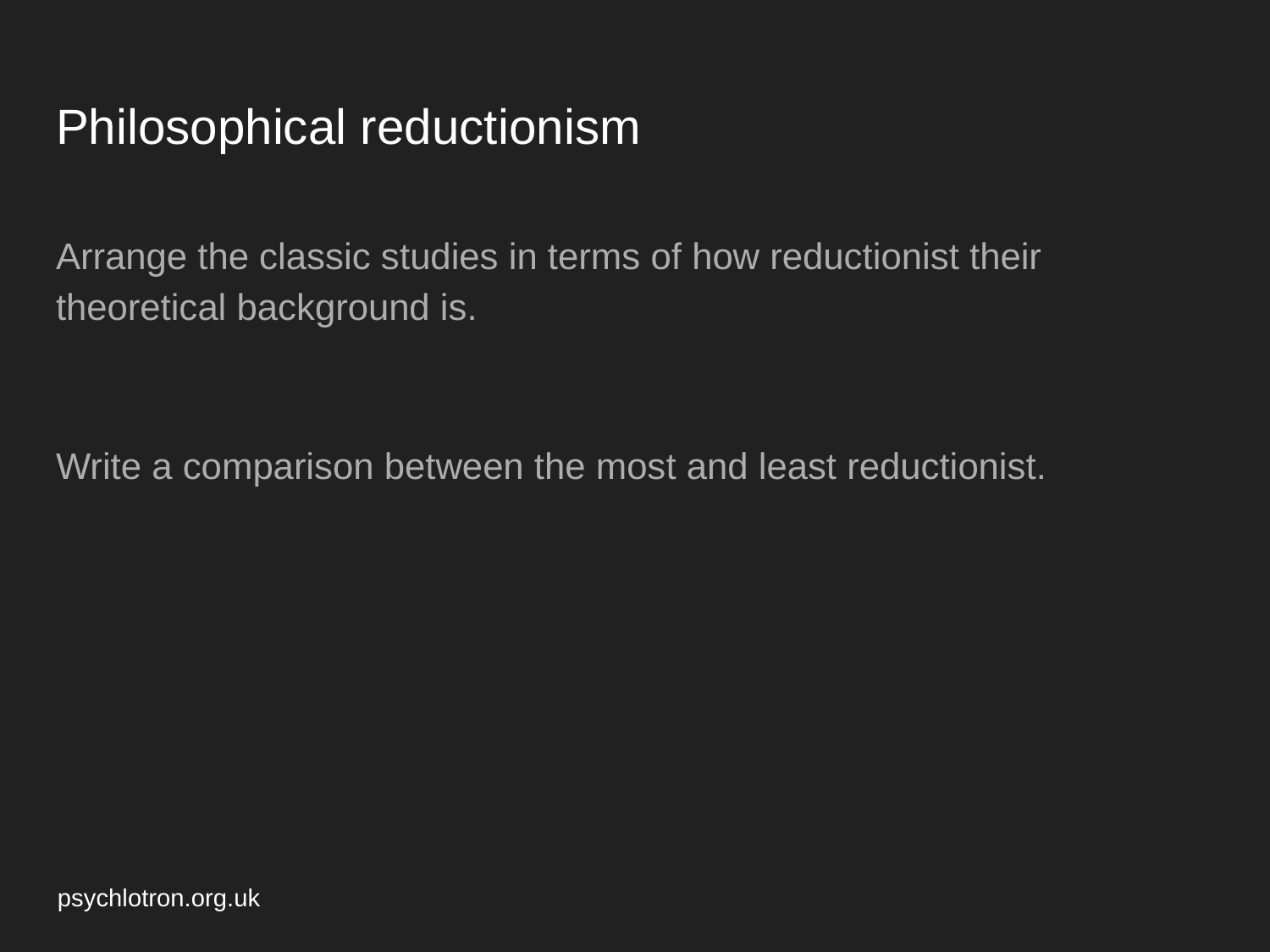

# Philosophical reductionism
Arrange the classic studies in terms of how reductionist their theoretical background is.

Write a comparison between the most and least reductionist.